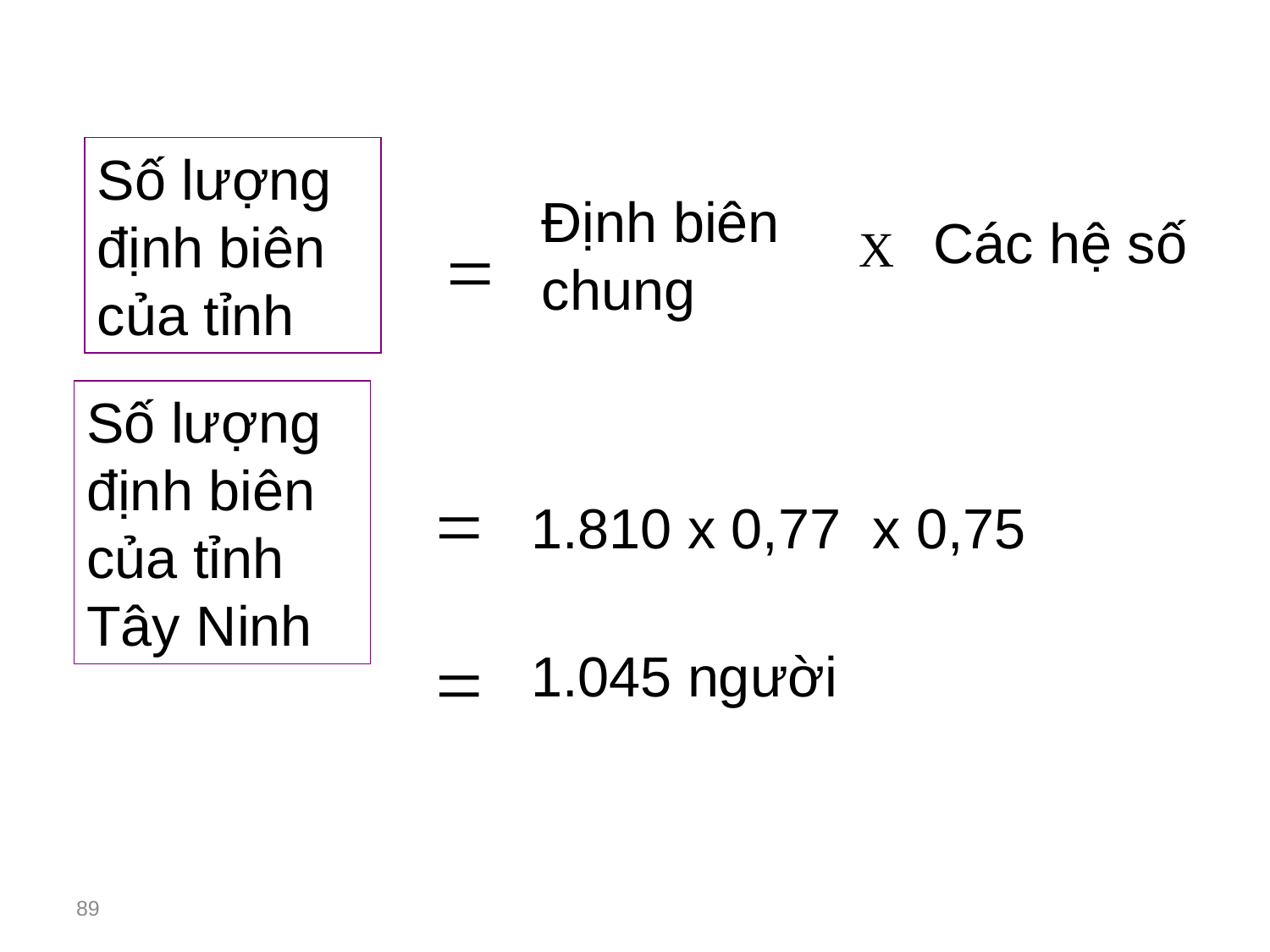

Số lượng định biên của tỉnh
Định biên chung
Các hệ số
=
X
Số lượng định biên của tỉnh Tây Ninh
=
1.810 x 0,77  x 0,75
=
1.045 người
89